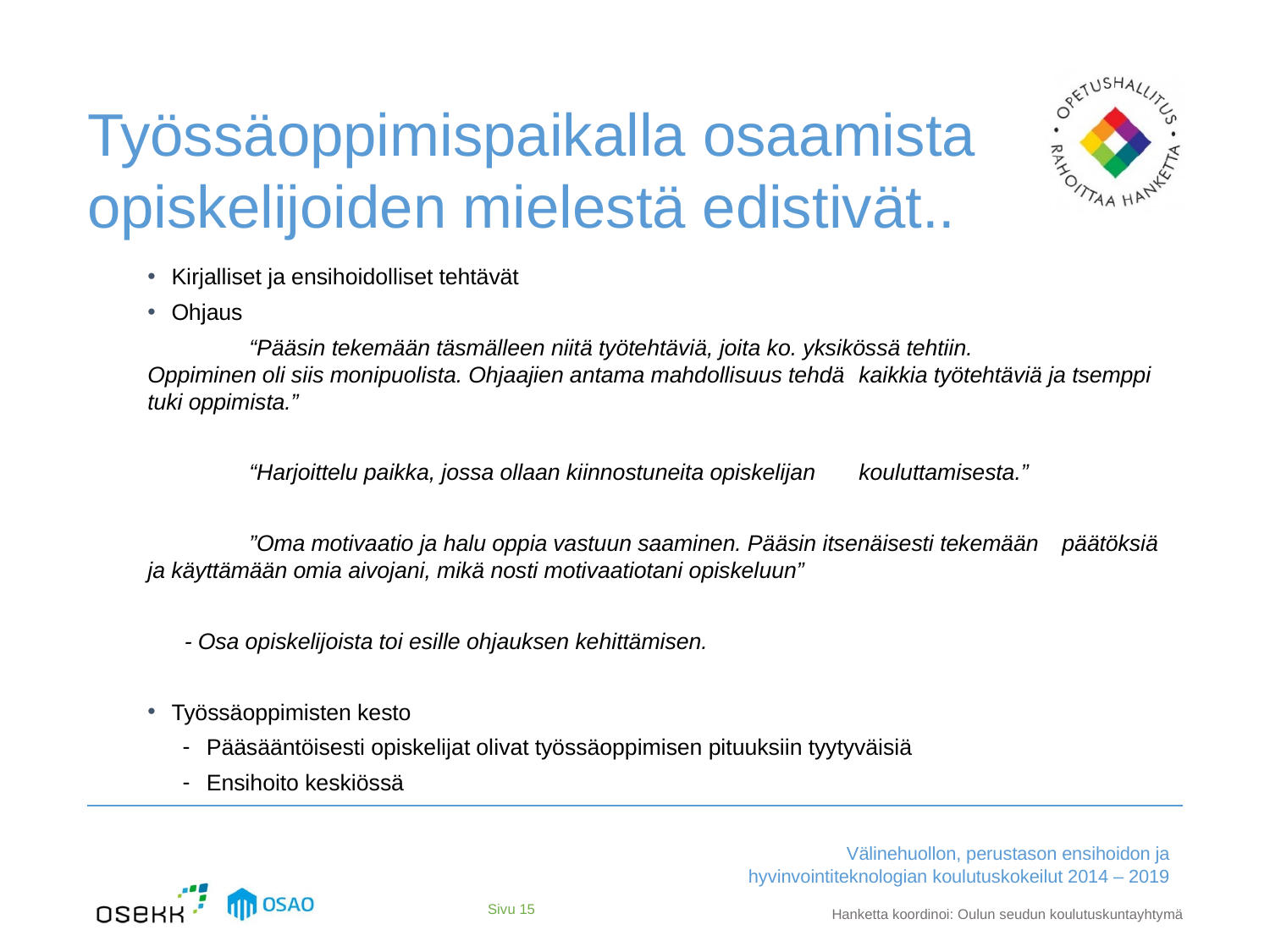

# Työssäoppimispaikalla osaamista opiskelijoiden mielestä edistivät..
Kirjalliset ja ensihoidolliset tehtävät
Ohjaus
	“Pääsin tekemään täsmälleen niitä työtehtäviä, joita ko. yksikössä tehtiin. 	Oppiminen oli siis monipuolista. Ohjaajien antama mahdollisuus tehdä 	kaikkia työtehtäviä ja tsemppi tuki oppimista.”

	“Harjoittelu paikka, jossa ollaan kiinnostuneita opiskelijan 	kouluttamisesta.”

	”Oma motivaatio ja halu oppia vastuun saaminen. Pääsin itsenäisesti tekemään 	päätöksiä ja käyttämään omia aivojani, mikä nosti motivaatiotani opiskeluun”

      - Osa opiskelijoista toi esille ohjauksen kehittämisen.

Työssäoppimisten kesto
Pääsääntöisesti opiskelijat olivat työssäoppimisen pituuksiin tyytyväisiä
Ensihoito keskiössä

Sivu 15